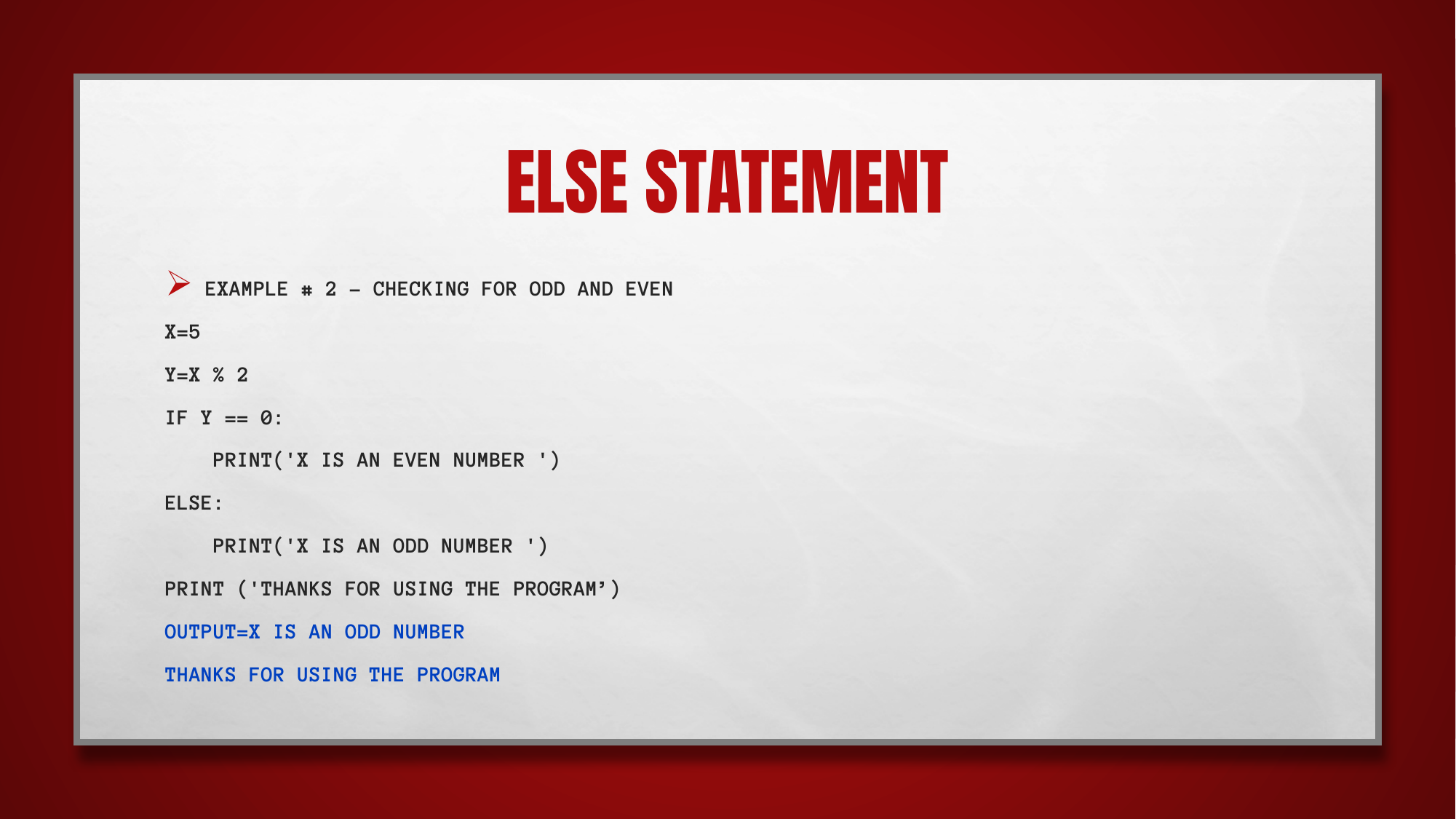

# ELSE Statement
Example # 2 – Checking for Odd and Even
x=5
y=x % 2
if y == 0:
    print('x is an even number ')
else:
    print('x is an odd number ')
print ('Thanks for using the program’)
OUTPUT=X is an ODD Number
Thanks for using the program